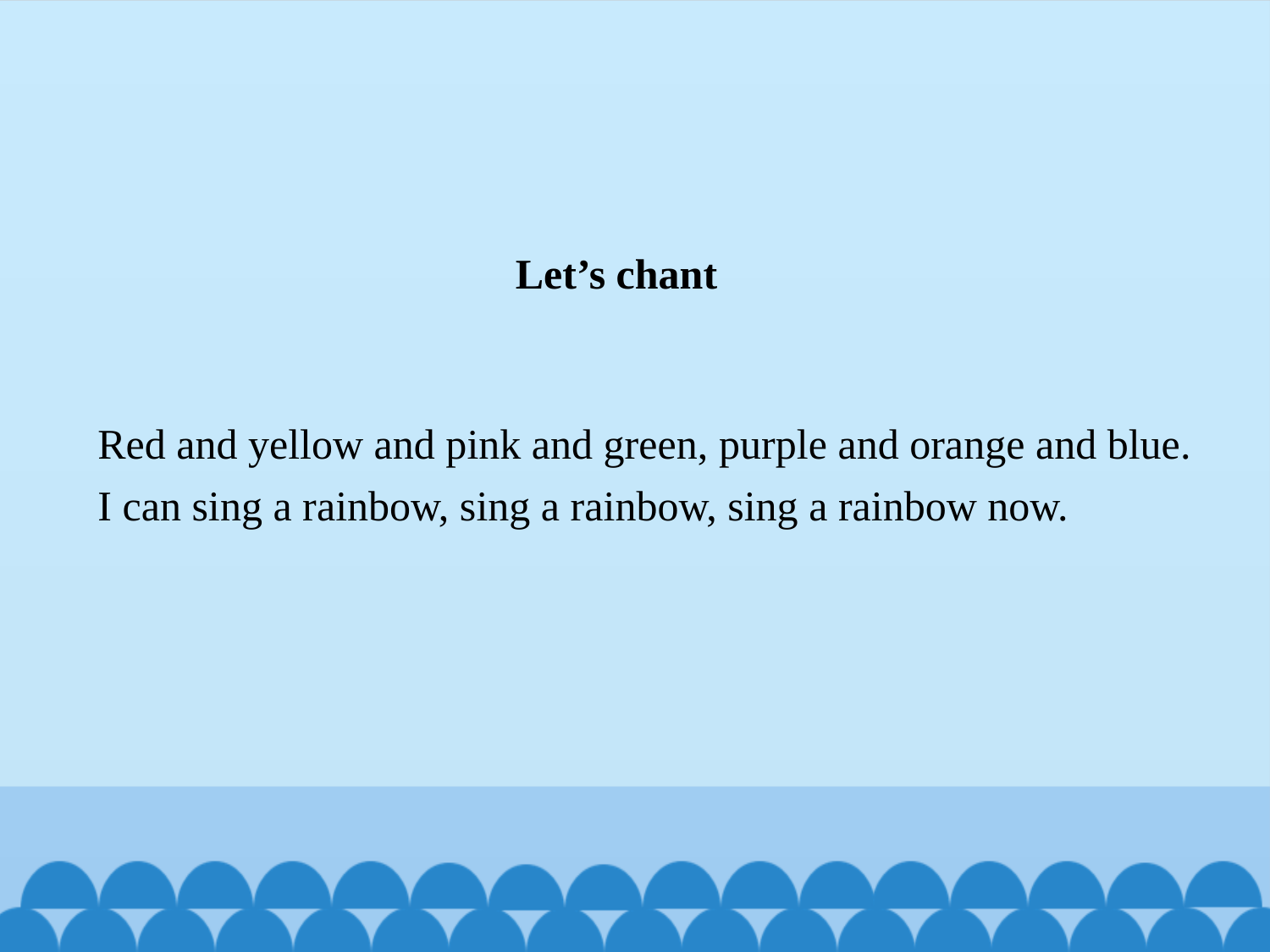

# Let’s chant
Red and yellow and pink and green, purple and orange and blue.
I can sing a rainbow, sing a rainbow, sing a rainbow now.